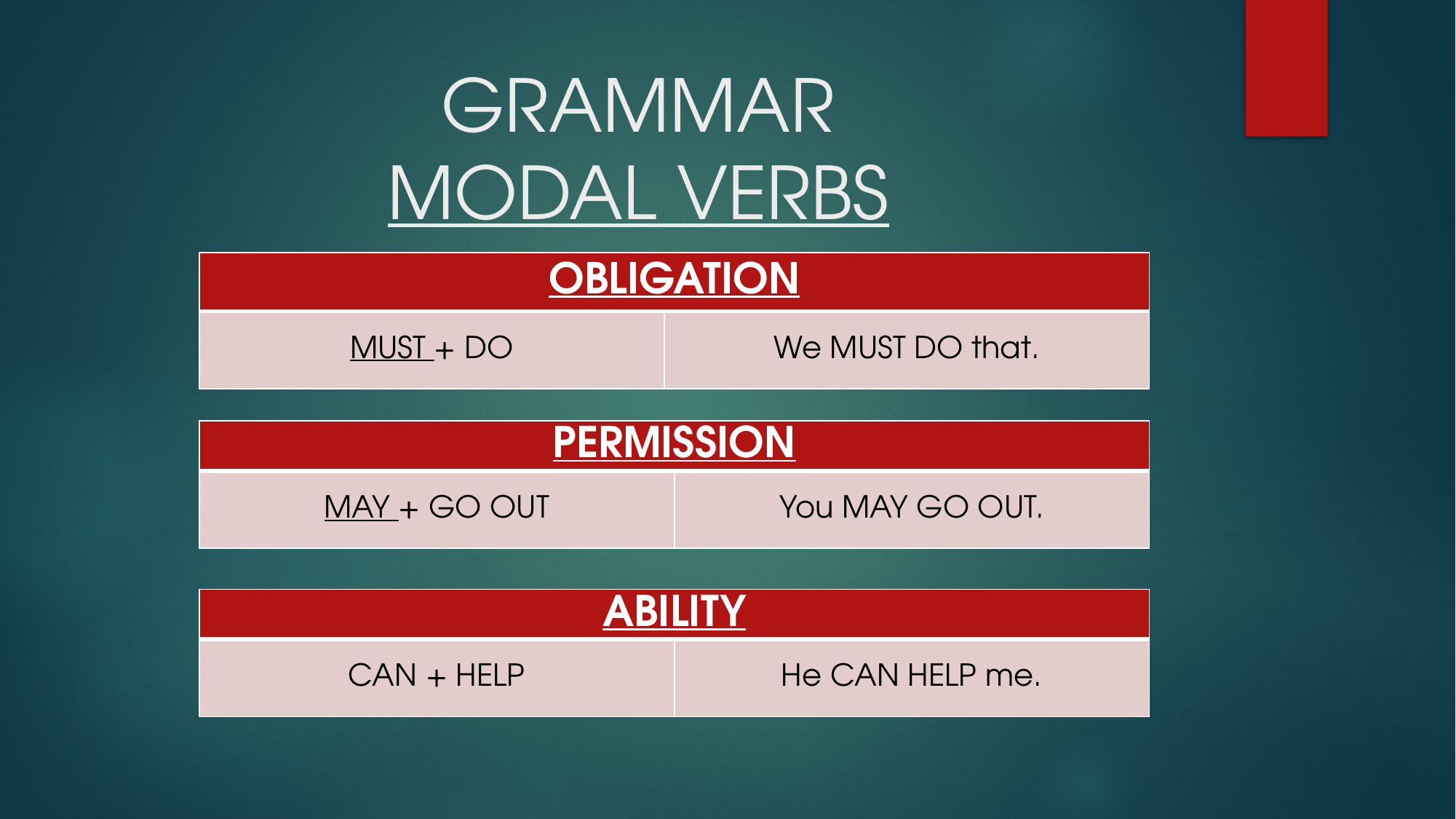

# GRAMMAR MODAL VERBS
| OBLIGATION |  |
| --- | --- |
| MUST + DO | We MUST DO that. |
| PERMISSION |  |
| --- | --- |
| MAY + GO OUT | You MAY GO OUT. |
| ABILITY |  |
| --- | --- |
| CAN + HELP | He CAN HELP me. |